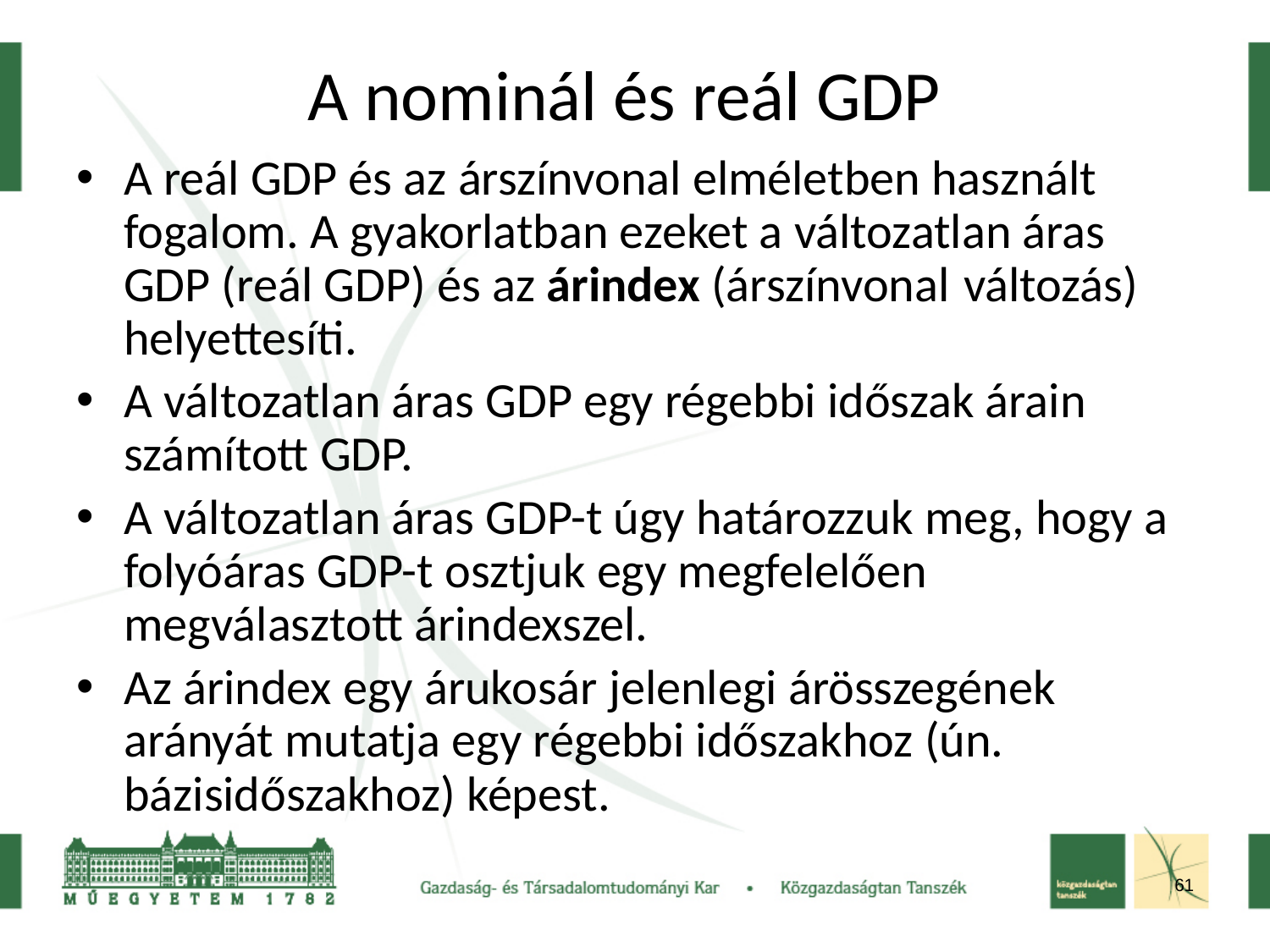

A nominál és reál GDP
A reál GDP és az árszínvonal elméletben használt fogalom. A gyakorlatban ezeket a változatlan áras GDP (reál GDP) és az árindex (árszínvonal változás) helyettesíti.
A változatlan áras GDP egy régebbi időszak árain számított GDP.
A változatlan áras GDP-t úgy határozzuk meg, hogy a folyóáras GDP-t osztjuk egy megfelelően megválasztott árindexszel.
Az árindex egy árukosár jelenlegi árösszegének arányát mutatja egy régebbi időszakhoz (ún. bázisidőszakhoz) képest.
61